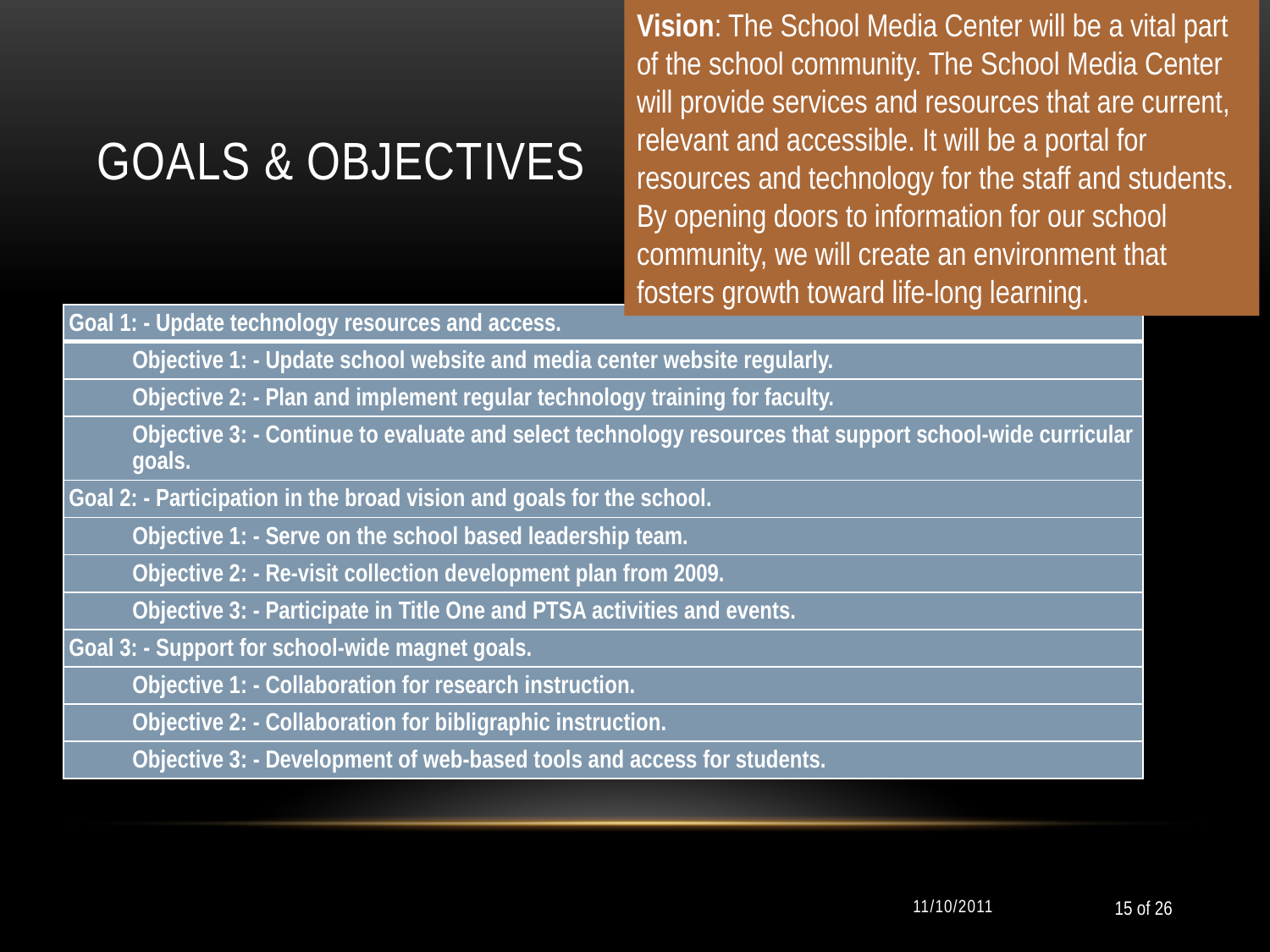

Vision: The School Media Center will be a vital part of the school community. The School Media Center will provide services and resources that are current, relevant and accessible. It will be a portal for resources and technology for the staff and students. By opening doors to information for our school community, we will create an environment that fosters growth toward life-long learning.
# Goals & objectives
| Goal 1: - Update technology resources and access. |
| --- |
| Objective 1: - Update school website and media center website regularly. |
| Objective 2: - Plan and implement regular technology training for faculty. |
| Objective 3: - Continue to evaluate and select technology resources that support school-wide curricular goals. |
| Goal 2: - Participation in the broad vision and goals for the school. |
| Objective 1: - Serve on the school based leadership team. |
| Objective 2: - Re-visit collection development plan from 2009. |
| Objective 3: - Participate in Title One and PTSA activities and events. |
| Goal 3: - Support for school-wide magnet goals. |
| Objective 1: - Collaboration for research instruction. |
| Objective 2: - Collaboration for bibligraphic instruction. |
| Objective 3: - Development of web-based tools and access for students. |
11/10/2011
15 of 26